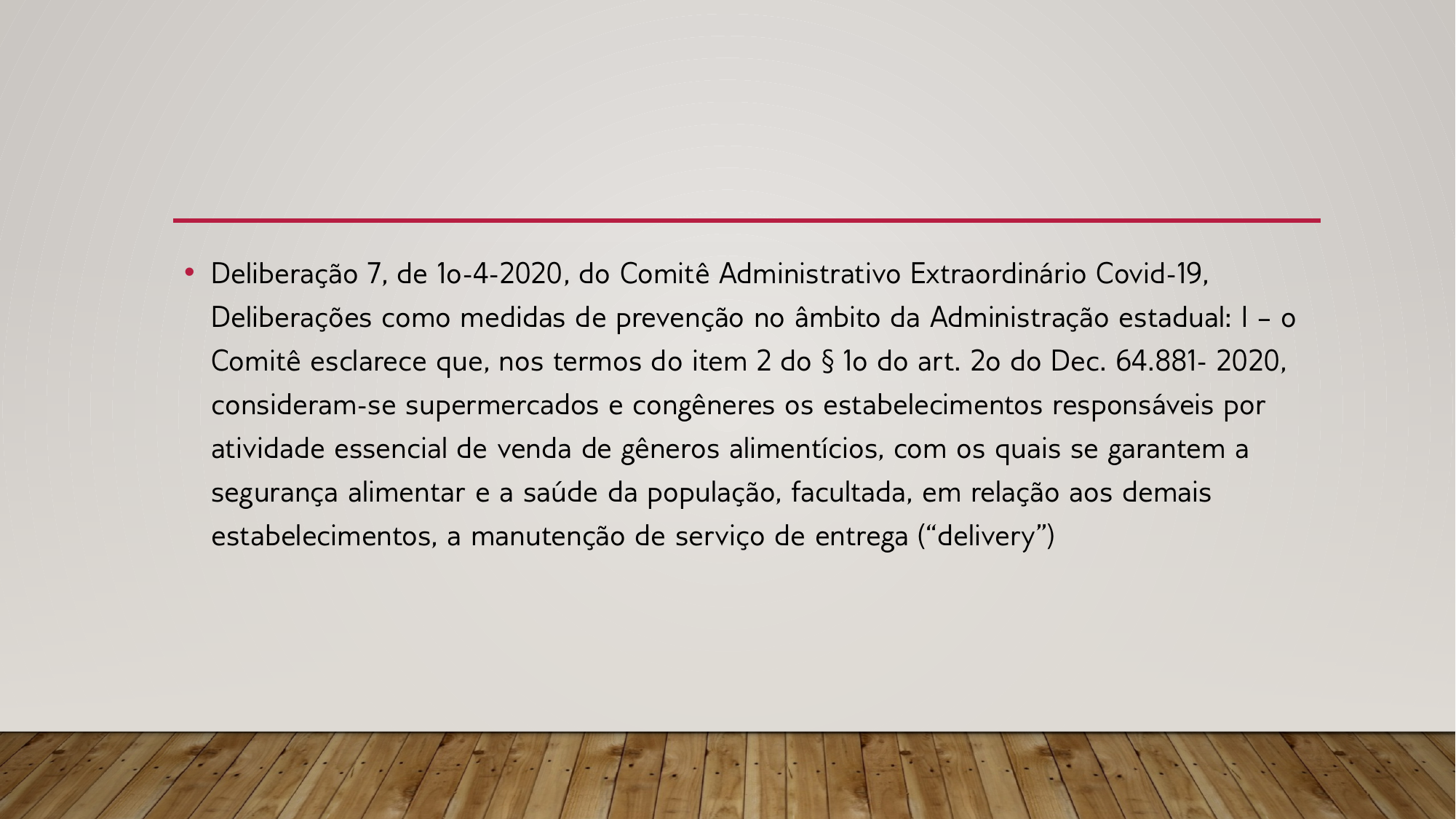

Deliberação 7, de 1o-4-2020, do Comitê Administrativo Extraordinário Covid-19, Deliberações como medidas de prevenção no âmbito da Administração estadual: I – o Comitê esclarece que, nos termos do item 2 do § 1o do art. 2o do Dec. 64.881- 2020, consideram-se supermercados e congêneres os estabelecimentos responsáveis por atividade essencial de venda de gêneros alimentícios, com os quais se garantem a segurança alimentar e a saúde da população, facultada, em relação aos demais estabelecimentos, a manutenção de serviço de entrega (“delivery”)